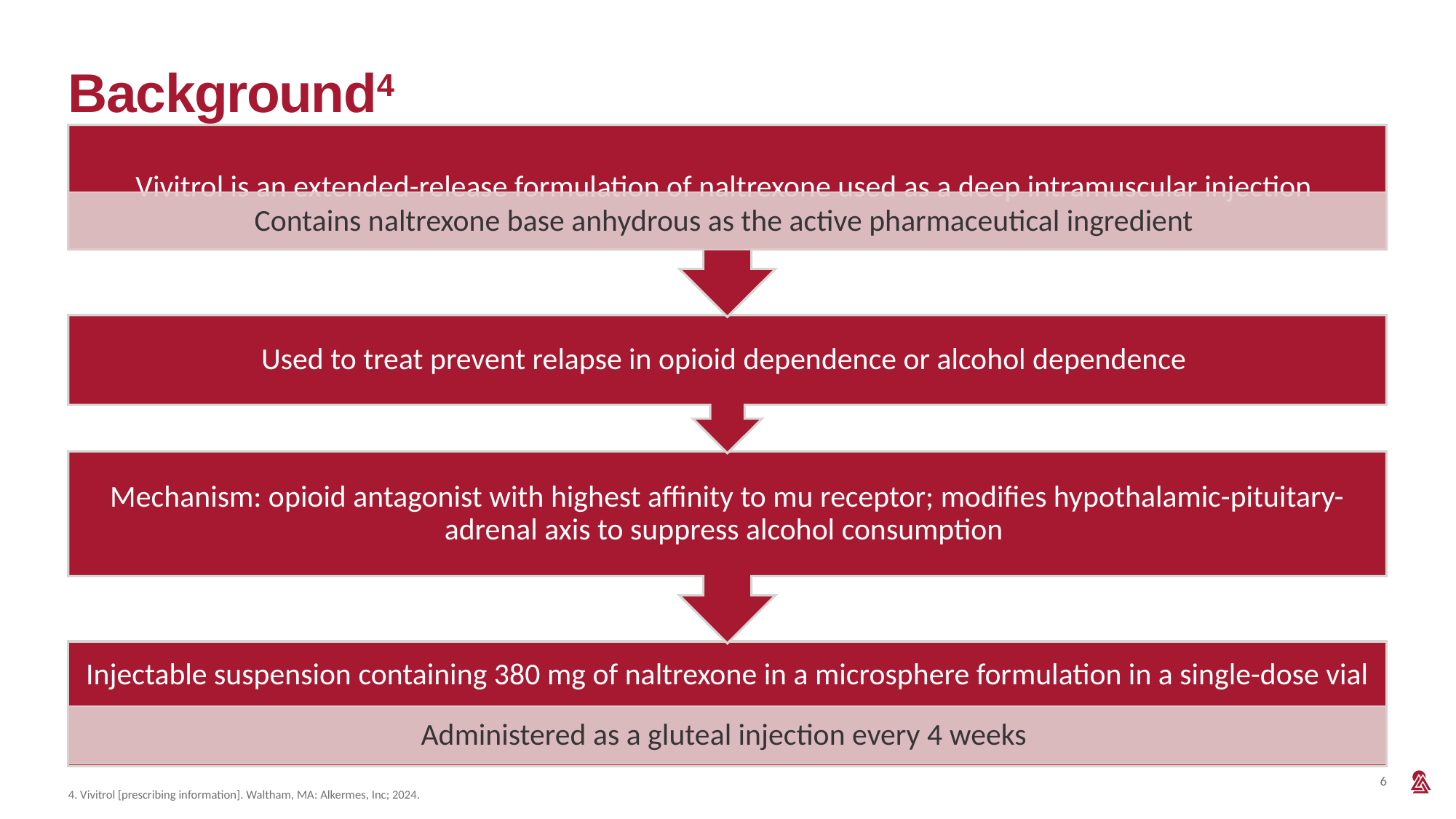

# Background4
Injectable suspension containing 380 mg of naltrexone in a microsphere formulation in a single-dose vial
Administered as a gluteal injection every 4 weeks
Mechanism: opioid antagonist with highest affinity to mu receptor; modifies hypothalamic-pituitary-adrenal axis to suppress alcohol consumption
Used to treat prevent relapse in opioid dependence or alcohol dependence
Vivitrol is an extended-release formulation of naltrexone used as a deep intramuscular injection
Contains naltrexone base anhydrous as the active pharmaceutical ingredient
6
4. Vivitrol [prescribing information]. Waltham, MA: Alkermes, Inc; 2024.